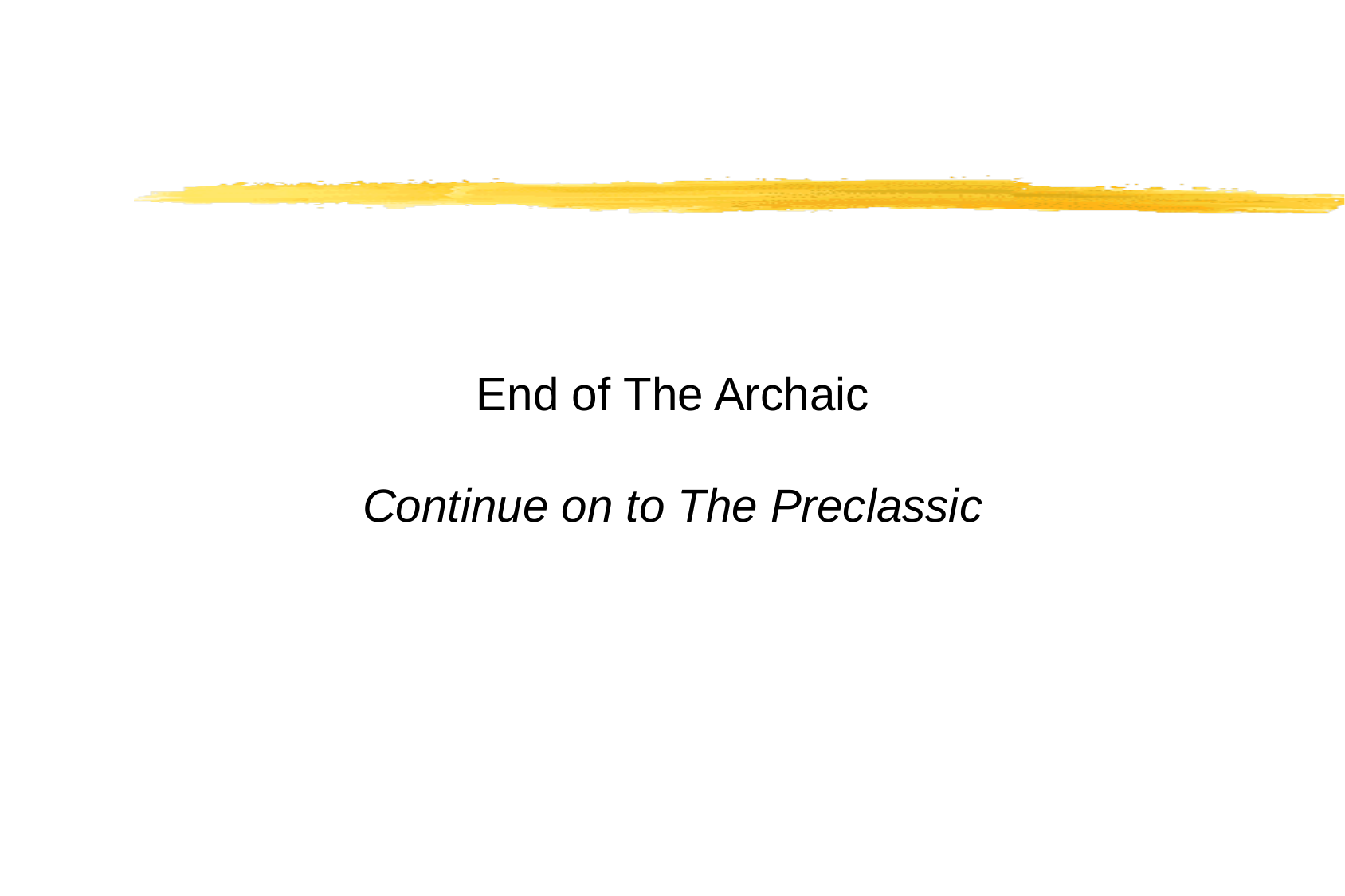

End of The Archaic

Continue on to The Preclassic